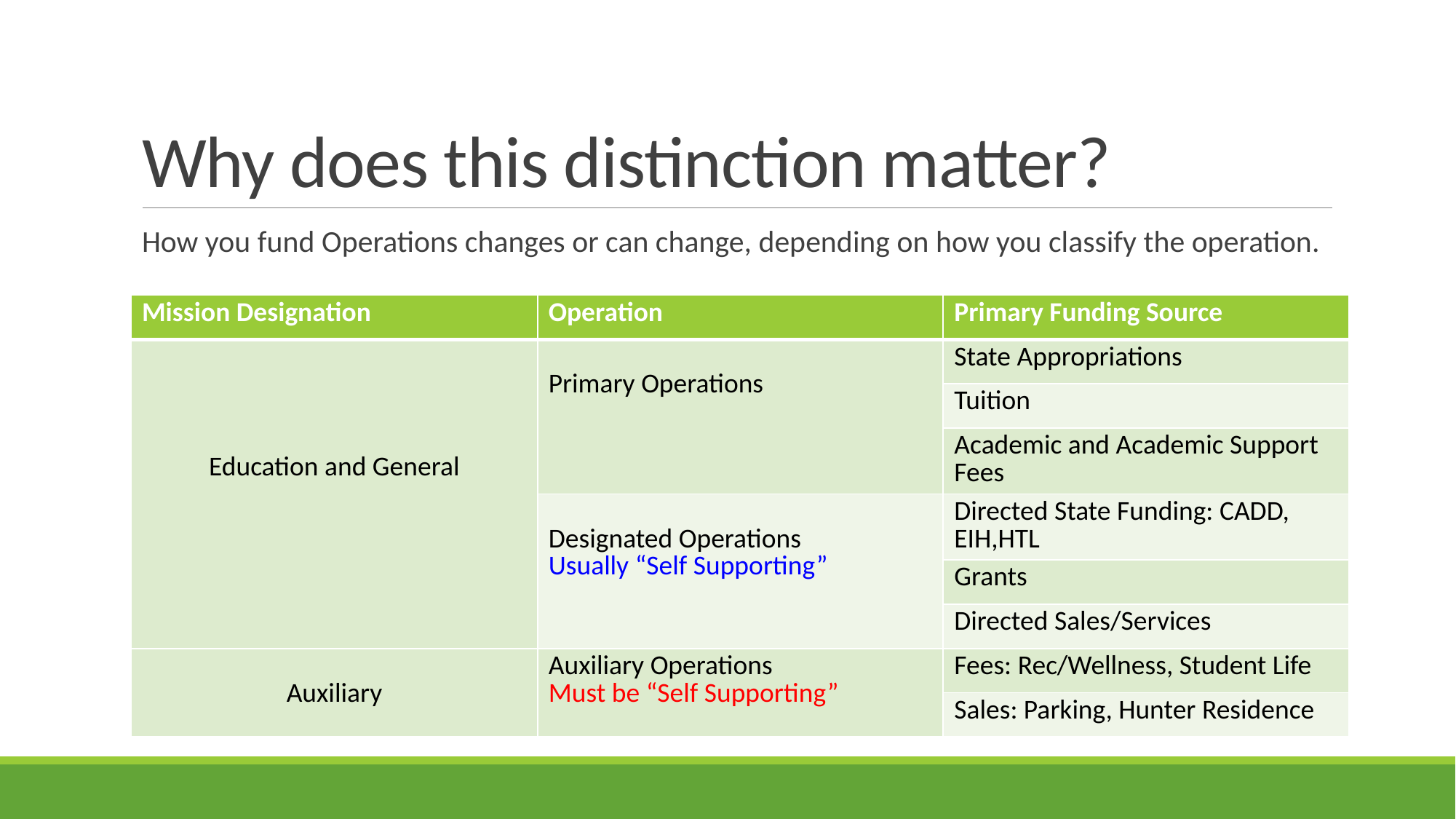

# Why does this distinction matter?
How you fund Operations changes or can change, depending on how you classify the operation.

| Mission Designation | Operation | Primary Funding Source |
| --- | --- | --- |
| Education and General | Primary Operations | State Appropriations |
|  |  | Tuition |
|  |  | Academic and Academic Support Fees |
|  | Designated Operations Usually “Self Supporting” | Directed State Funding: CADD, EIH,HTL |
|  |  | Grants |
|  |  | Directed Sales/Services |
| Auxiliary | Auxiliary Operations Must be “Self Supporting” | Fees: Rec/Wellness, Student Life |
|  |  | Sales: Parking, Hunter Residence |